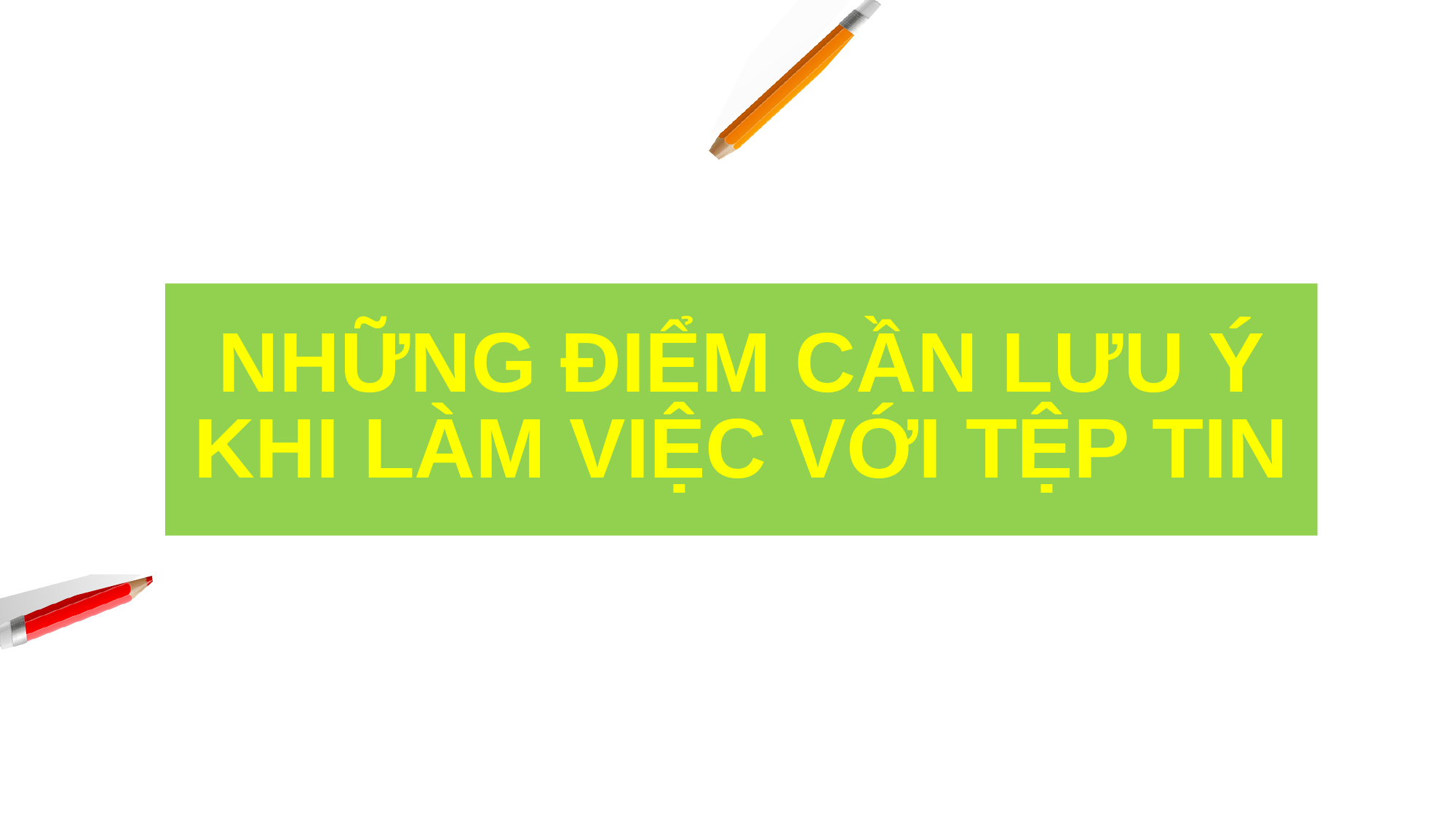

NHỮNG ĐIỂM CẦN LƯU Ý KHI LÀM VIỆC VỚI TỆP TIN